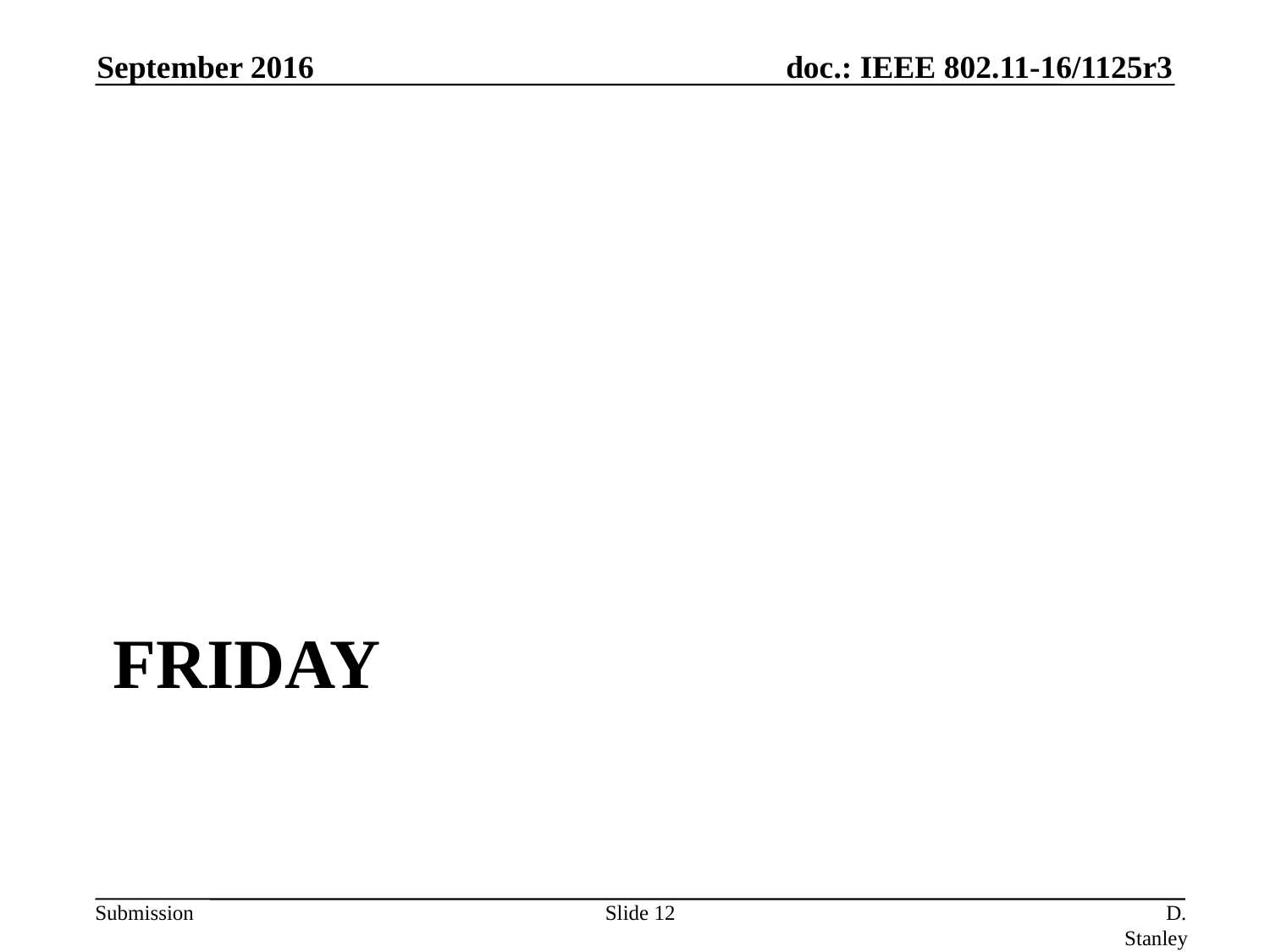

September 2016

# Friday
Slide 12
D. Stanley, HP Enterprise